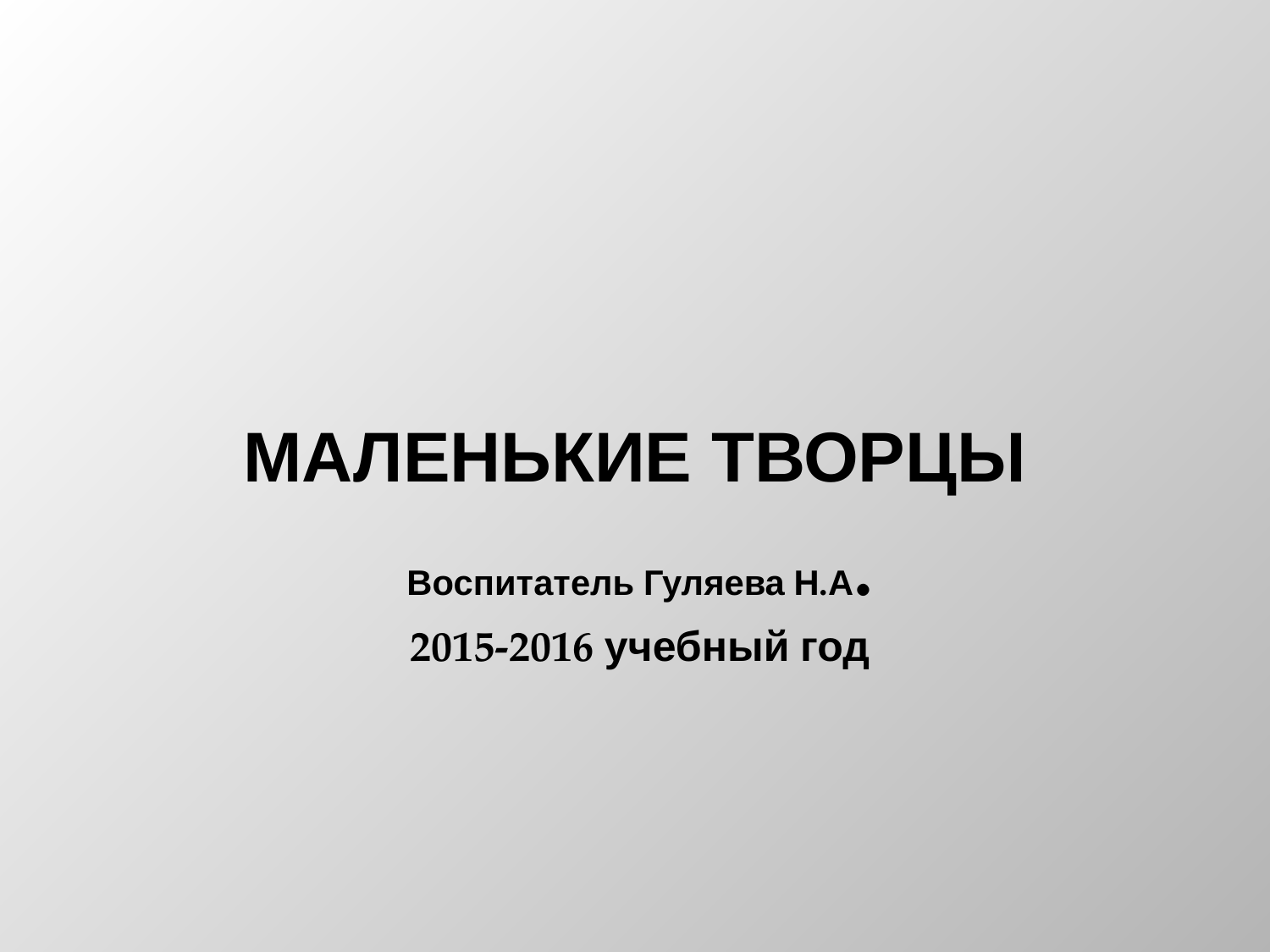

# Маленькие творцы
Воспитатель Гуляева Н.А.
2015-2016 учебный год